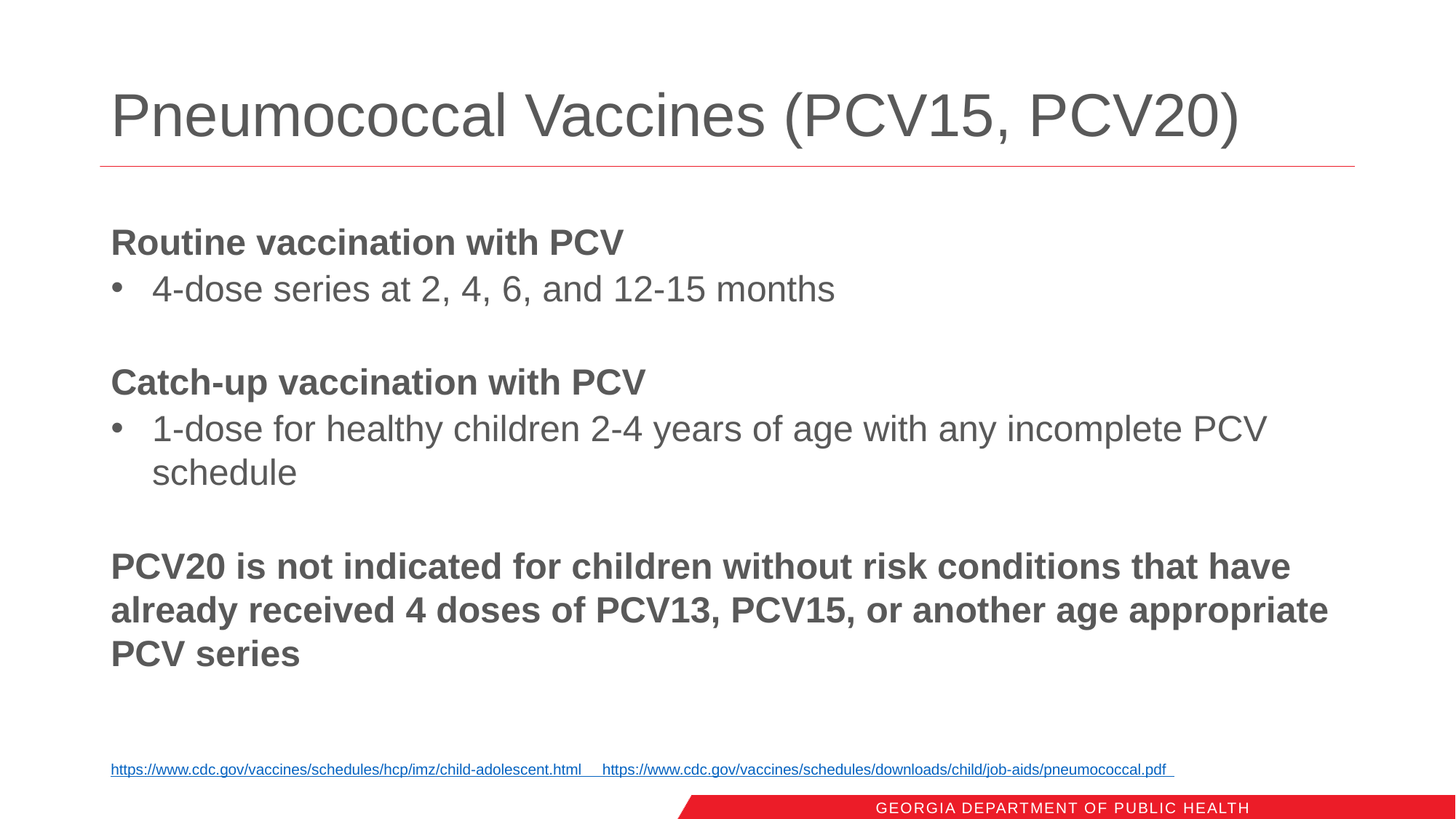

# Pneumococcal Vaccines (PCV15, PCV20)
Routine vaccination with PCV
4-dose series at 2, 4, 6, and 12-15 months

Catch-up vaccination with PCV
1-dose for healthy children 2-4 years of age with any incomplete PCV schedule

PCV20 is not indicated for children without risk conditions that have already received 4 doses of PCV13, PCV15, or another age appropriate PCV series

https://www.cdc.gov/vaccines/schedules/hcp/imz/child-adolescent.html     https://www.cdc.gov/vaccines/schedules/downloads/child/job-aids/pneumococcal.pdf